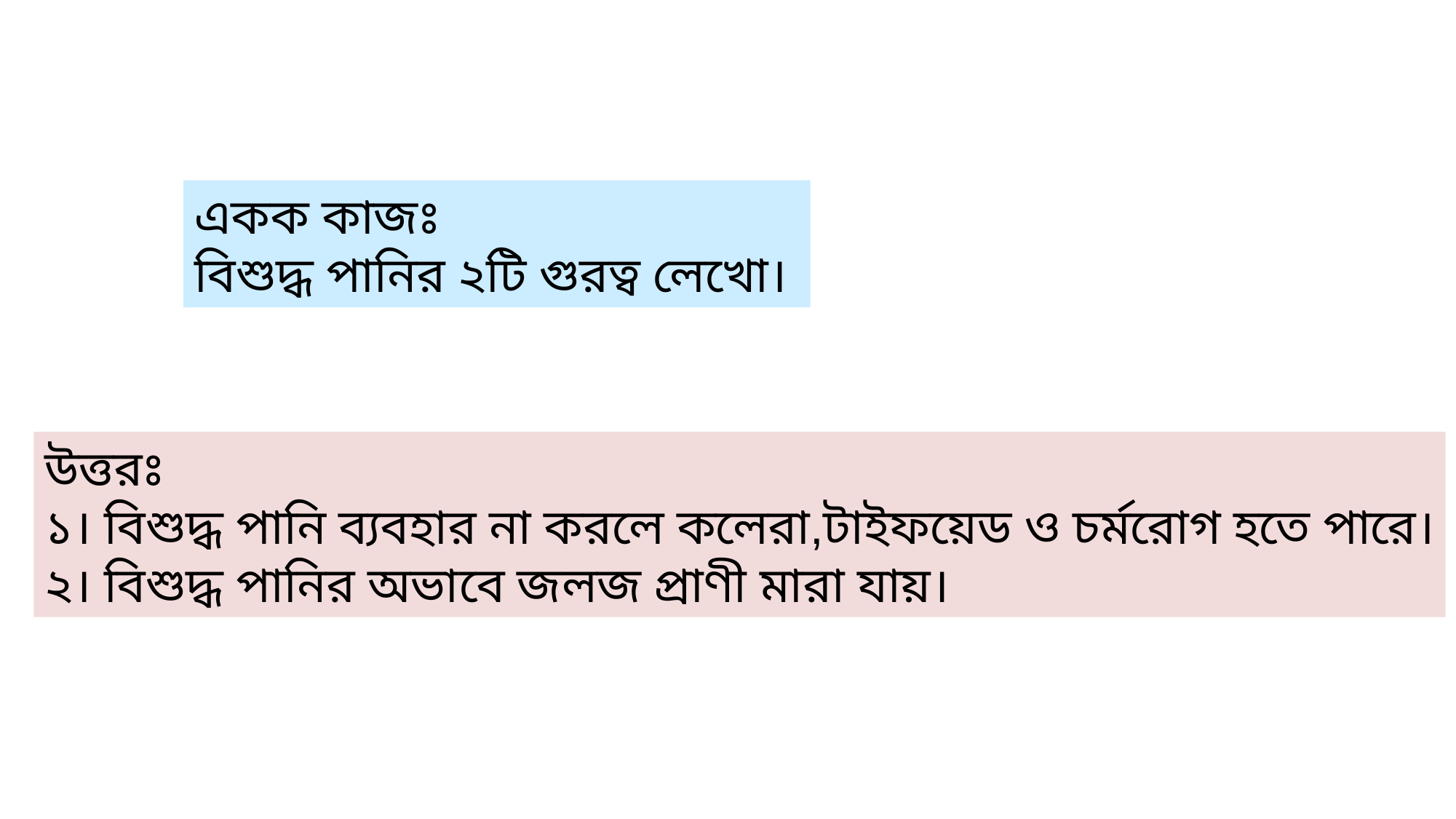

একক কাজঃ
বিশুদ্ধ পানির ২টি গুরত্ব লেখো।
উত্তরঃ
১। বিশুদ্ধ পানি ব্যবহার না করলে কলেরা,টাইফয়েড ও চর্মরোগ হতে পারে।
২। বিশুদ্ধ পানির অভাবে জলজ প্রাণী মারা যায়।